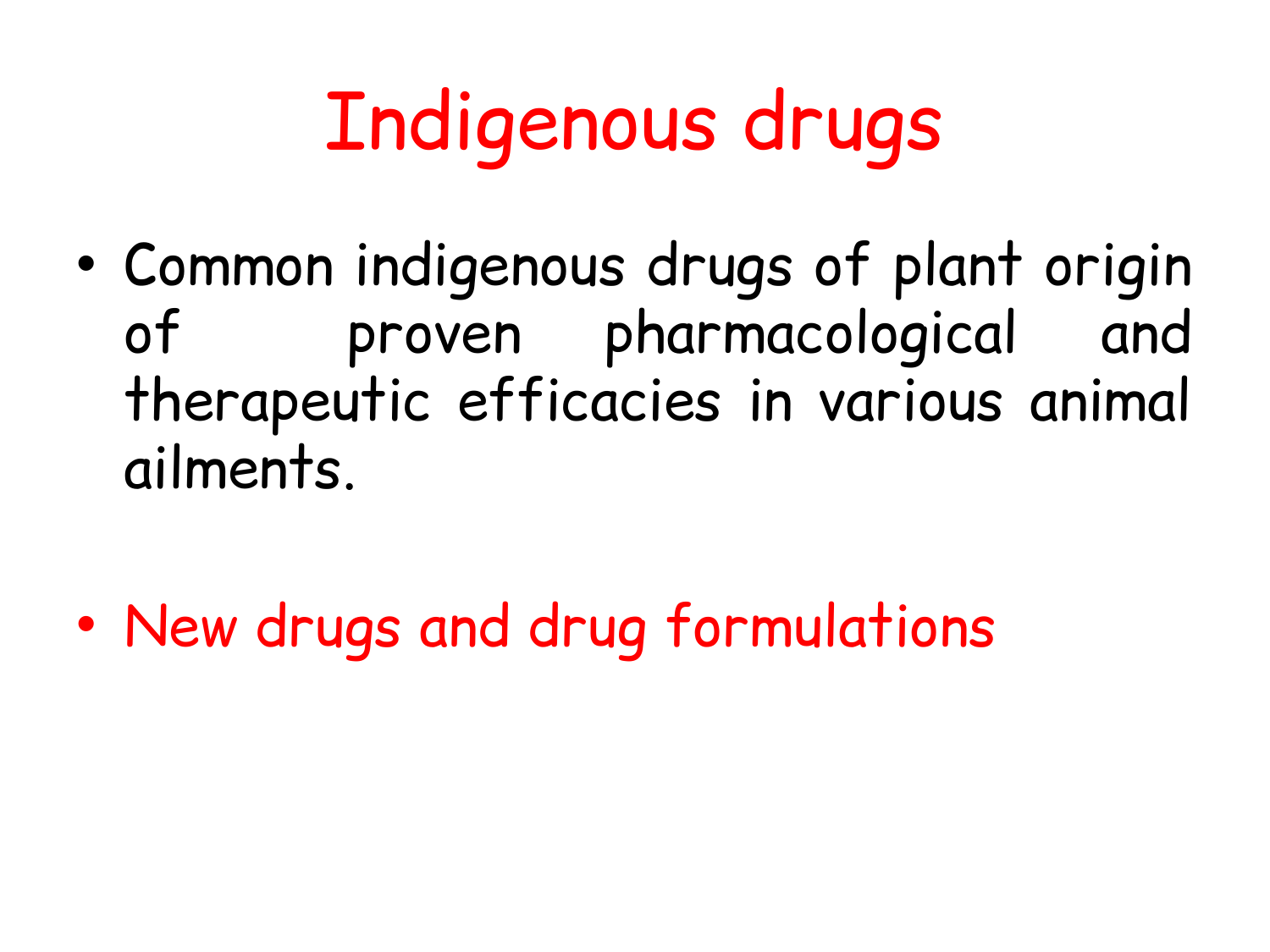

# Indigenous drugs
Common indigenous drugs of plant origin of  proven pharmacological and therapeutic efficacies in various animal ailments.

New drugs and drug formulations